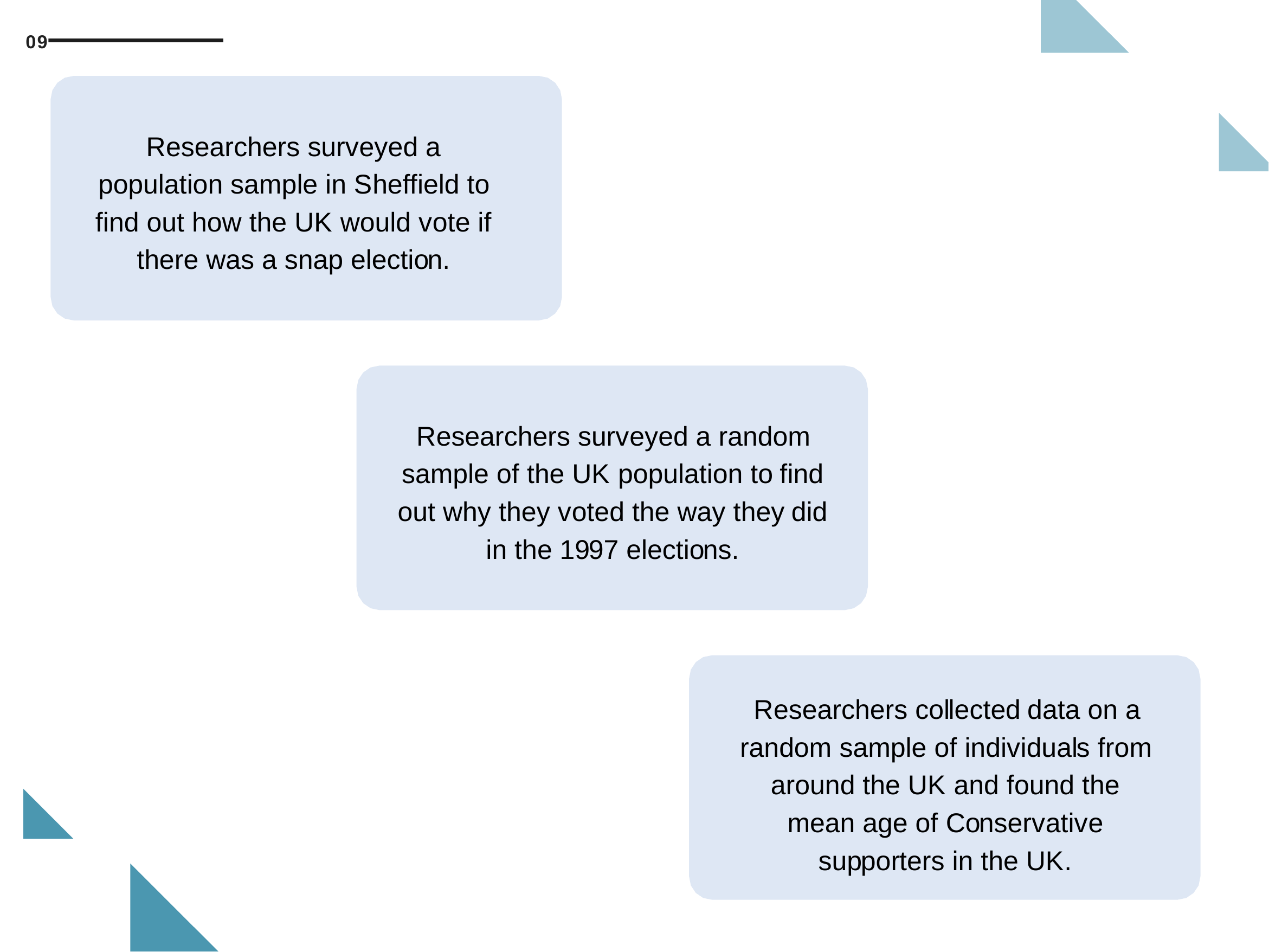

09

Researchers surveyed a population sample in Sheffield to find out how the UK would vote if there was a snap election.

Researchers surveyed a random sample of the UK population to find out why they voted the way they did in the 1997 elections.

Researchers collected data on a random sample of individuals from around the UK and found the mean age of Conservative supporters in the UK.